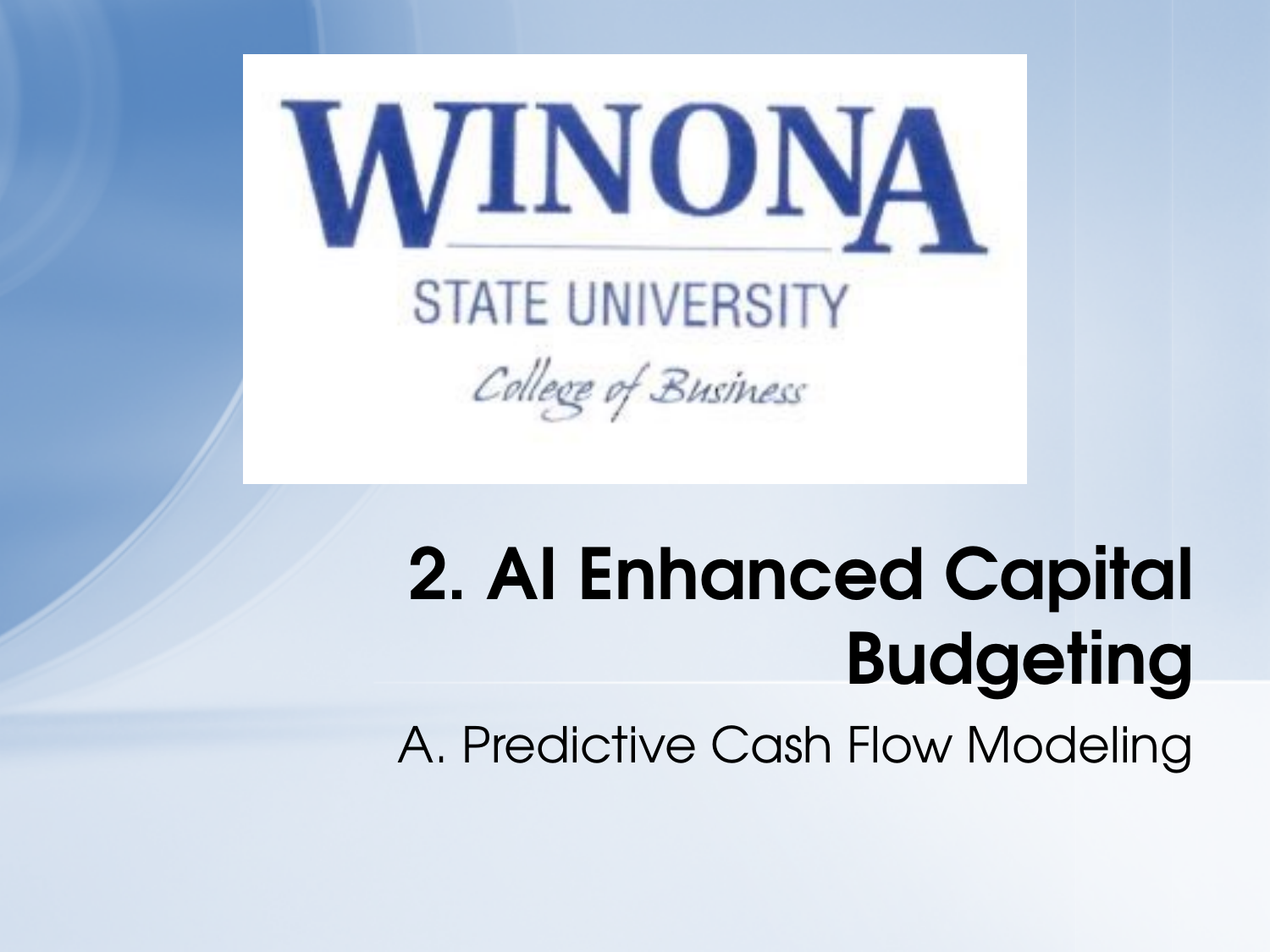

# 2. AI Enhanced Capital Budgeting
A. Predictive Cash Flow Modeling